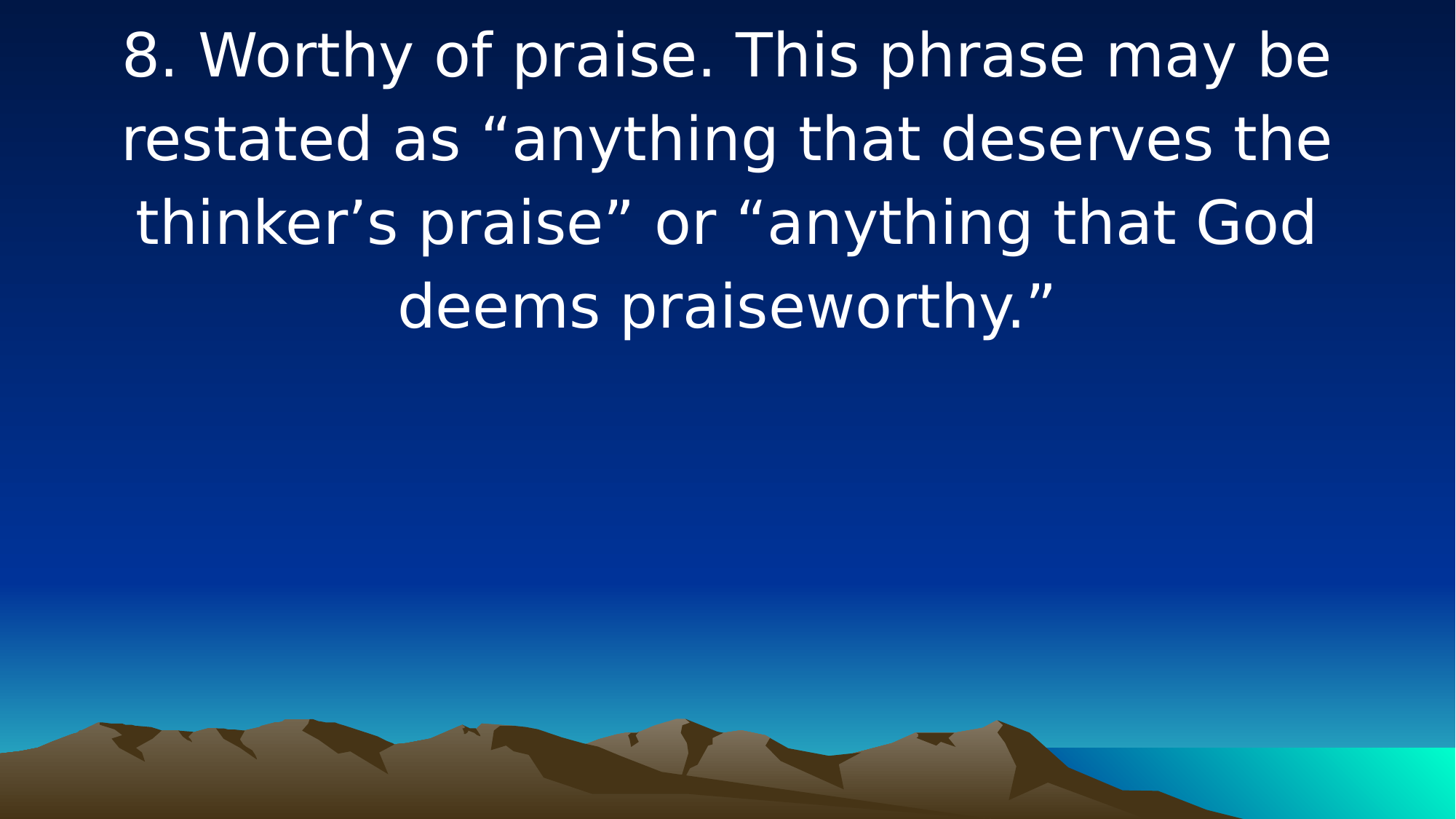

8. Worthy of praise. This phrase may be restated as “anything that deserves the thinker’s praise” or “anything that God deems praiseworthy.”